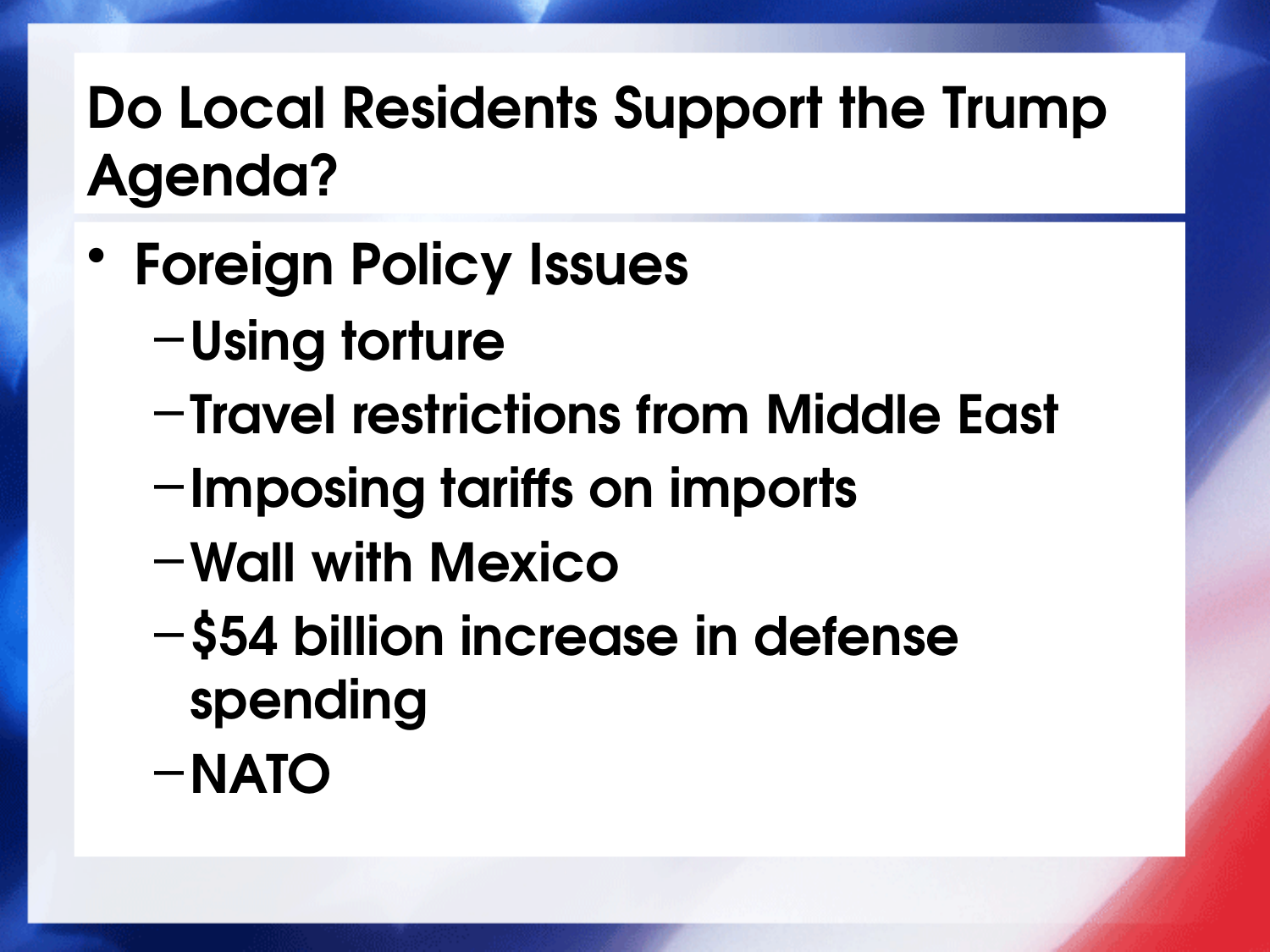

# Do Local Residents Support the Trump Agenda?
Foreign Policy Issues
Using torture
Travel restrictions from Middle East
Imposing tariffs on imports
Wall with Mexico
$54 billion increase in defense spending
NATO